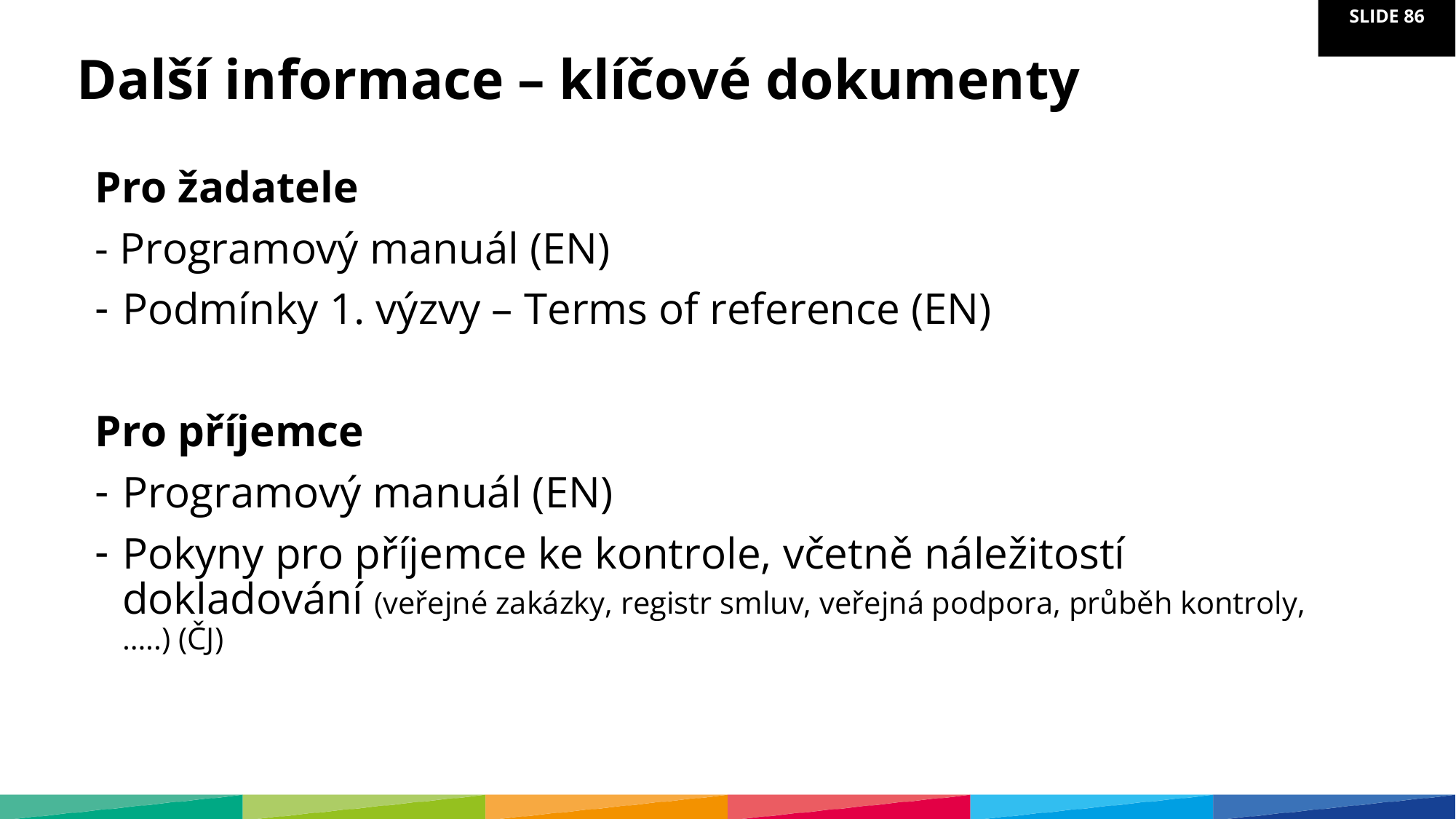

# Další informace – klíčové dokumenty
Pro žadatele
- Programový manuál (EN)
Podmínky 1. výzvy – Terms of reference (EN)

Pro příjemce
Programový manuál (EN)
Pokyny pro příjemce ke kontrole, včetně náležitostí dokladování (veřejné zakázky, registr smluv, veřejná podpora, průběh kontroly,…..) (ČJ)